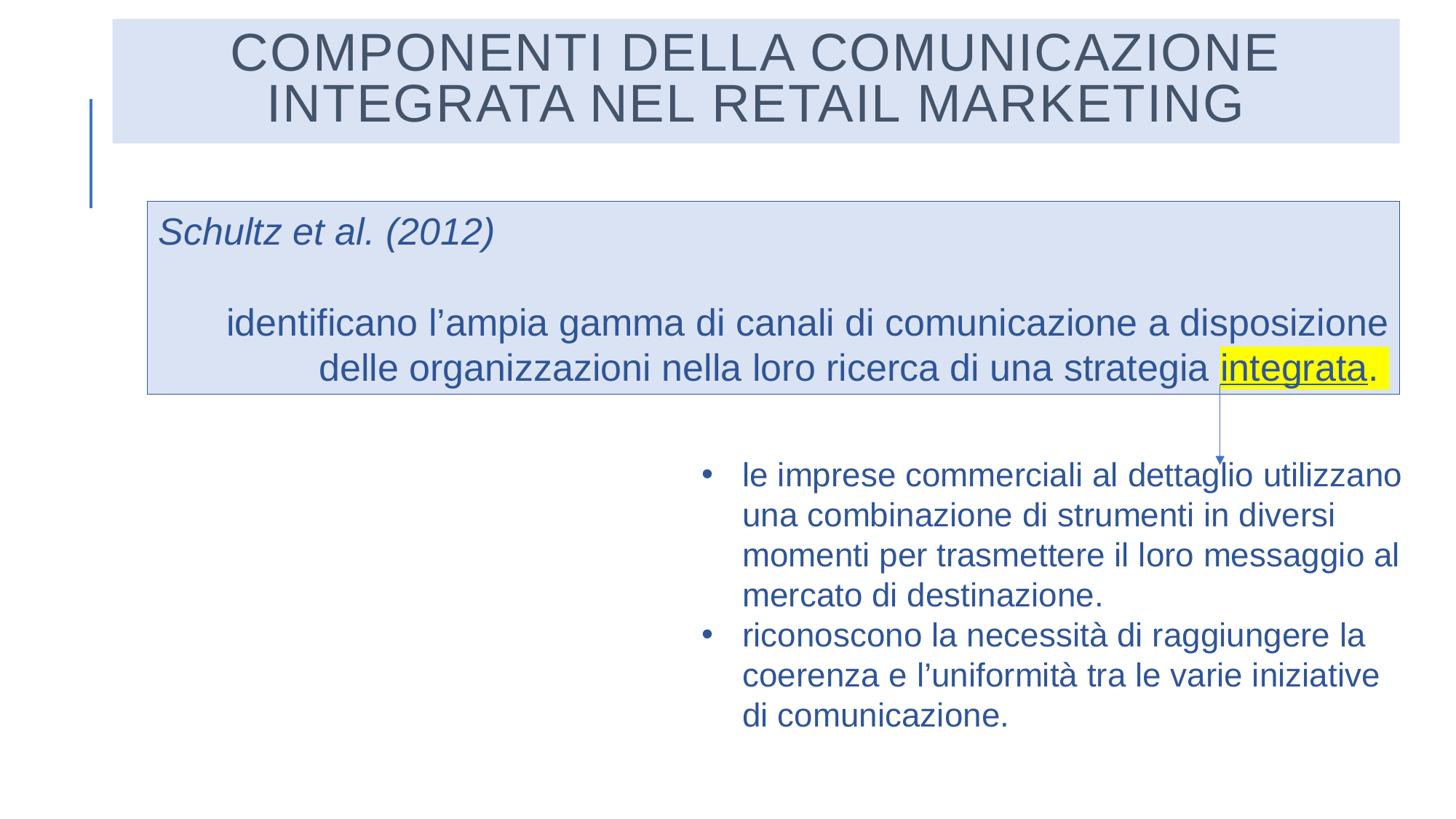

# Componenti della comunicazione integrata nel retail marketing
Schultz et al. (2012)

identificano l’ampia gamma di canali di comunicazione a disposizione delle organizzazioni nella loro ricerca di una strategia integrata.
le imprese commerciali al dettaglio utilizzano una combinazione di strumenti in diversi momenti per trasmettere il loro messaggio al mercato di destinazione.
riconoscono la necessità di raggiungere la coerenza e l’uniformità tra le varie iniziative di comunicazione.